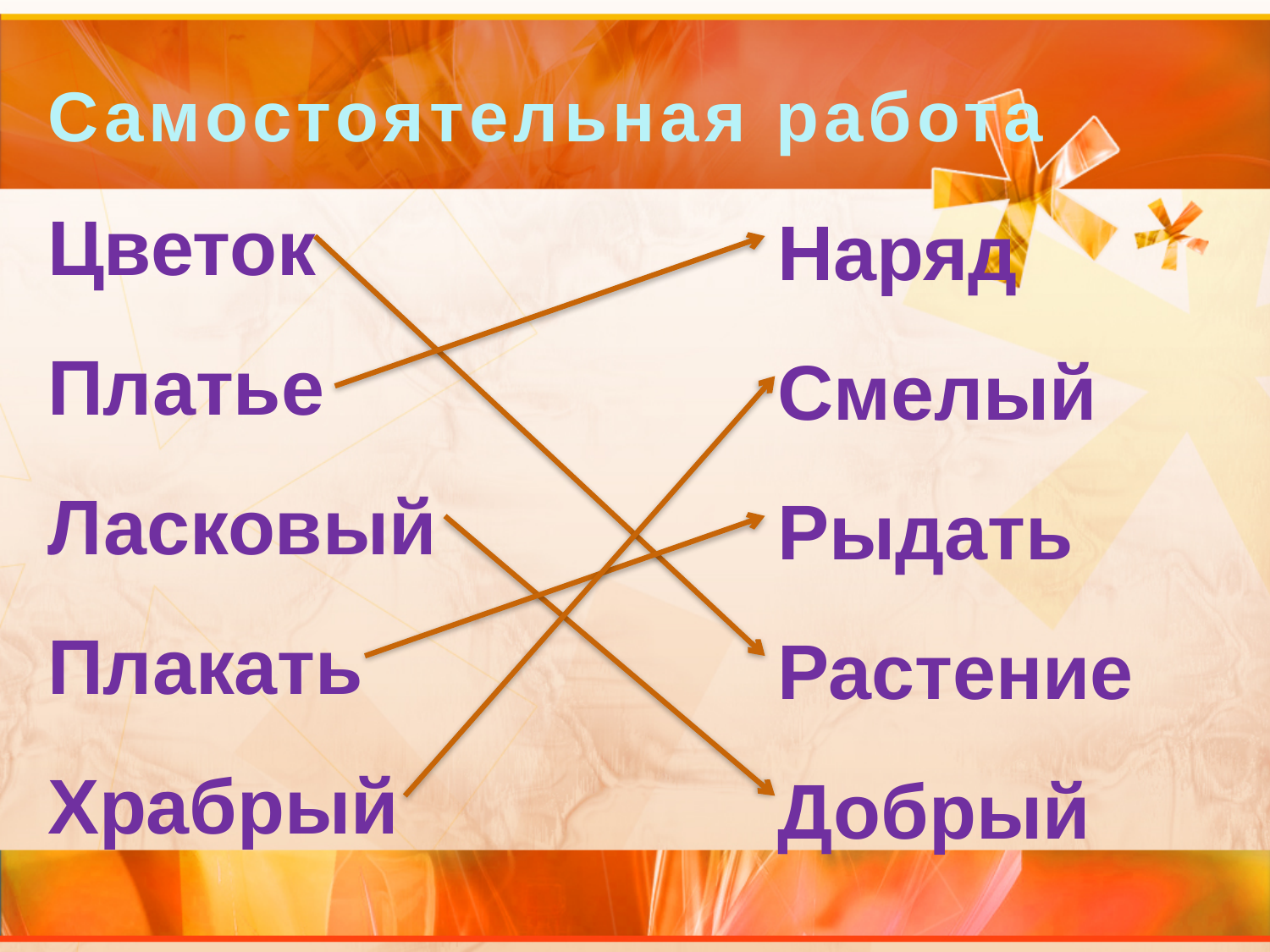

Самостоятельная работа
Цветок
Платье
Ласковый
Плакать
Храбрый
Наряд
Смелый
Рыдать
Растение
Добрый